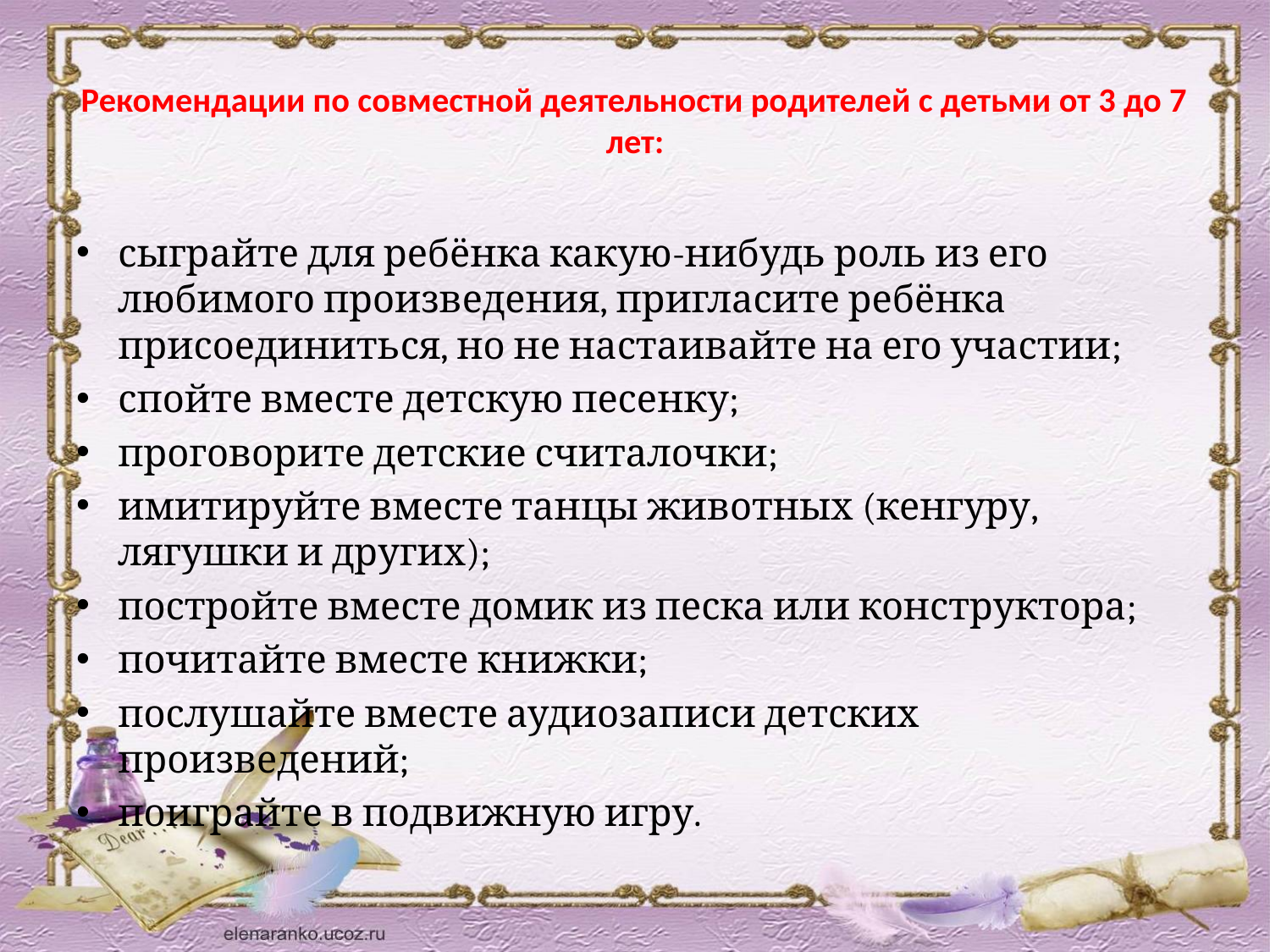

# Рекомендации по совместной деятельности родителей с детьми от 3 до 7 лет:
сыграйте для ребёнка какую-нибудь роль из его любимого произведения, пригласите ребёнка присоединиться, но не настаивайте на его участии;
спойте вместе детскую песенку;
проговорите детские считалочки;
имитируйте вместе танцы животных (кенгуру, лягушки и других);
постройте вместе домик из песка или конструктора;
почитайте вместе книжки;
послушайте вместе аудиозаписи детских произведений;
поиграйте в подвижную игру.